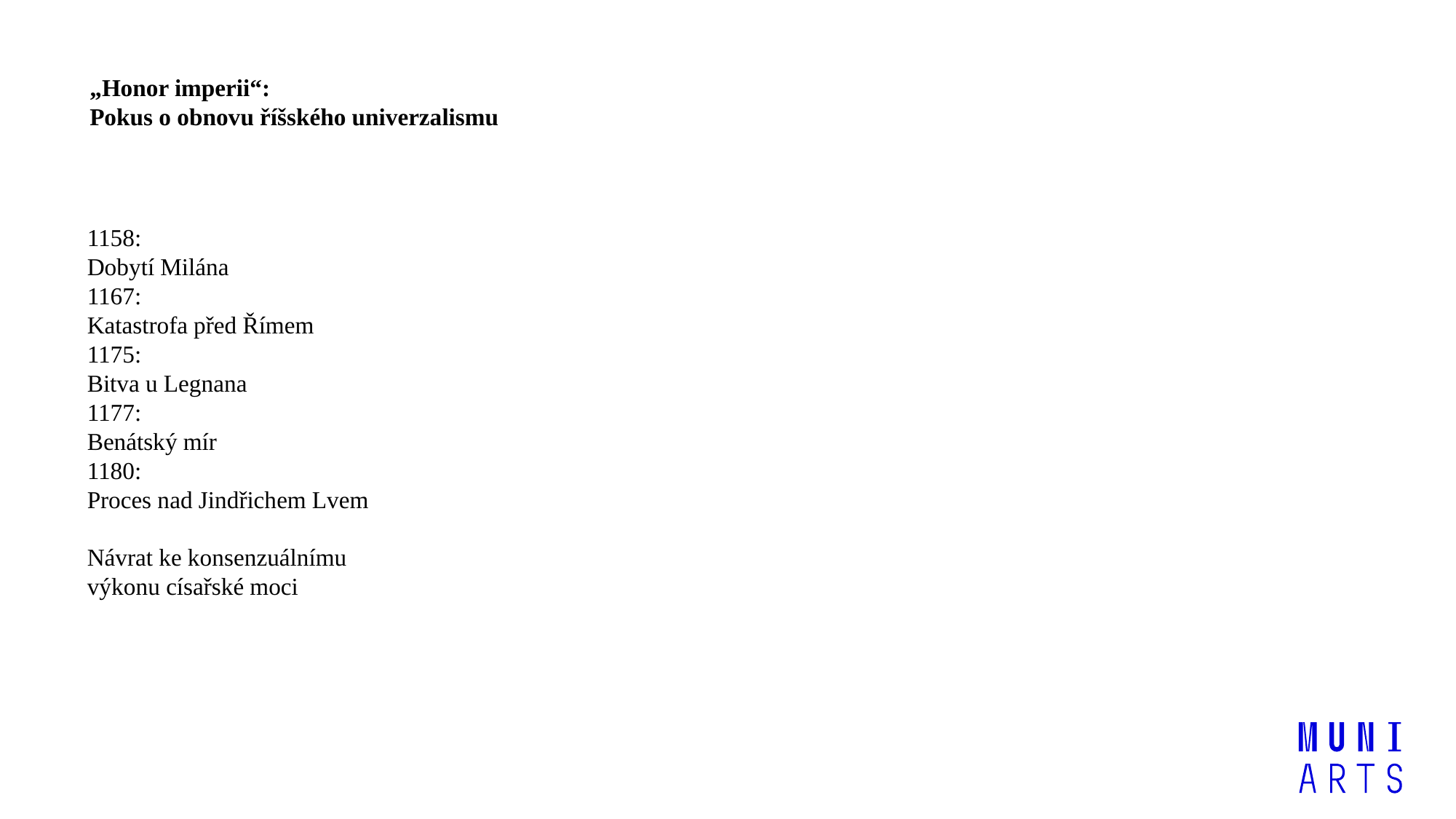

„Honor imperii“:
Pokus o obnovu říšského univerzalismu
1158:
Dobytí Milána
1167:
Katastrofa před Římem
1175:
Bitva u Legnana
1177:
Benátský mír
1180:
Proces nad Jindřichem Lvem

Návrat ke konsenzuálnímu výkonu císařské moci